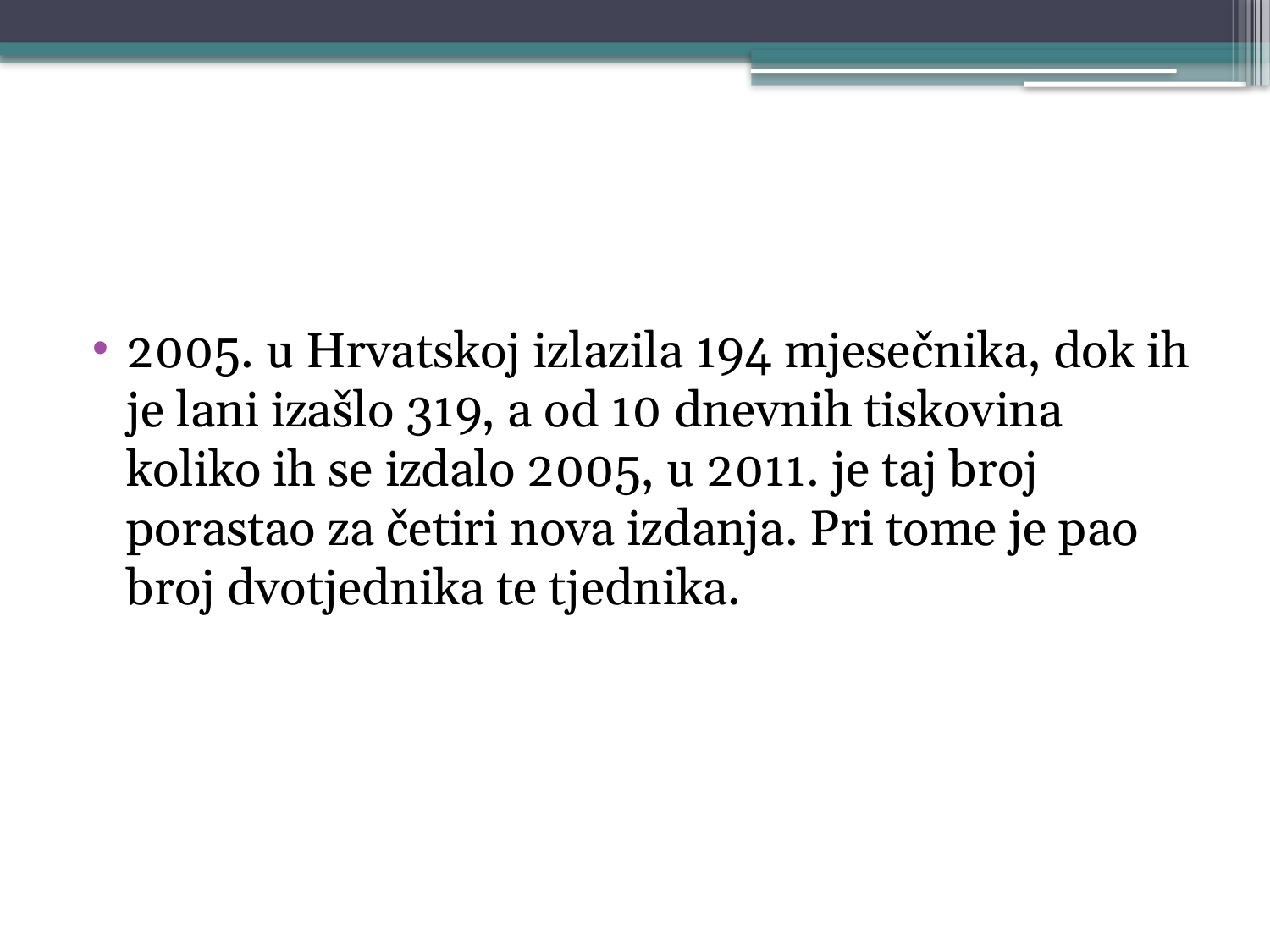

#
2005. u Hrvatskoj izlazila 194 mjesečnika, dok ih je lani izašlo 319, a od 10 dnevnih tiskovina koliko ih se izdalo 2005, u 2011. je taj broj porastao za četiri nova izdanja. Pri tome je pao broj dvotjednika te tjednika.